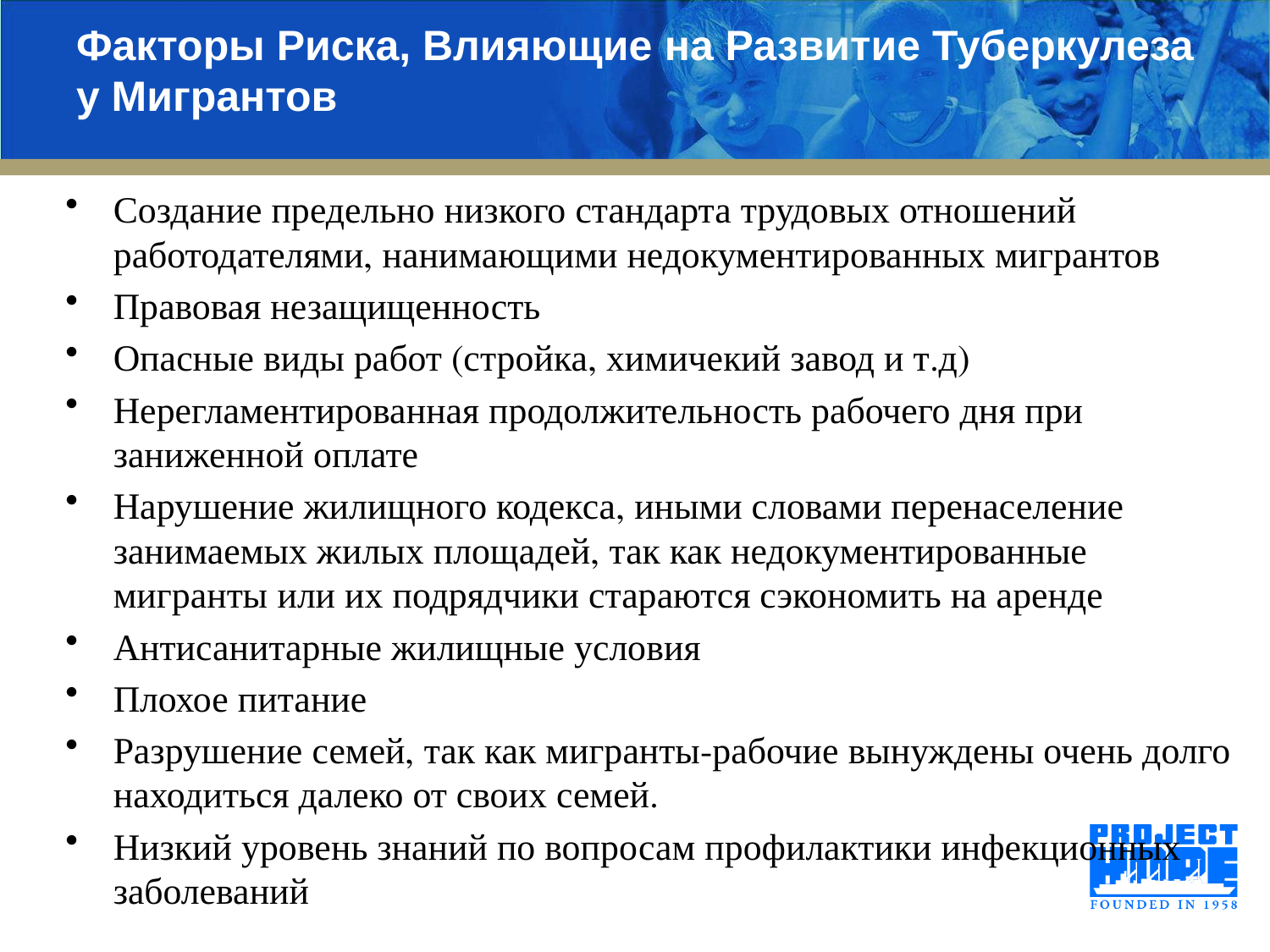

# Факторы Риска, Влияющие на Развитие Туберкулеза у Мигрантов
Создание предельно низкого стандарта трудовых отношений работодателями, нанимающими недокументированных мигрантов
Правовая незащищенность
Опасные виды работ (стройка, химичекий завод и т.д)
Нерегламентированная продолжительность рабочего дня при заниженной оплате
Нарушение жилищного кодекса, иными словами перенаселение занимаемых жилых площадей, так как недокументированные мигранты или их подрядчики стараются сэкономить на аренде
Антисанитарные жилищные условия
Плохое питание
Разрушение семей, так как мигранты-рабочие вынуждены очень долго находиться далеко от своих семей.
Низкий уровень знаний по вопросам профилактики инфекционных заболеваний